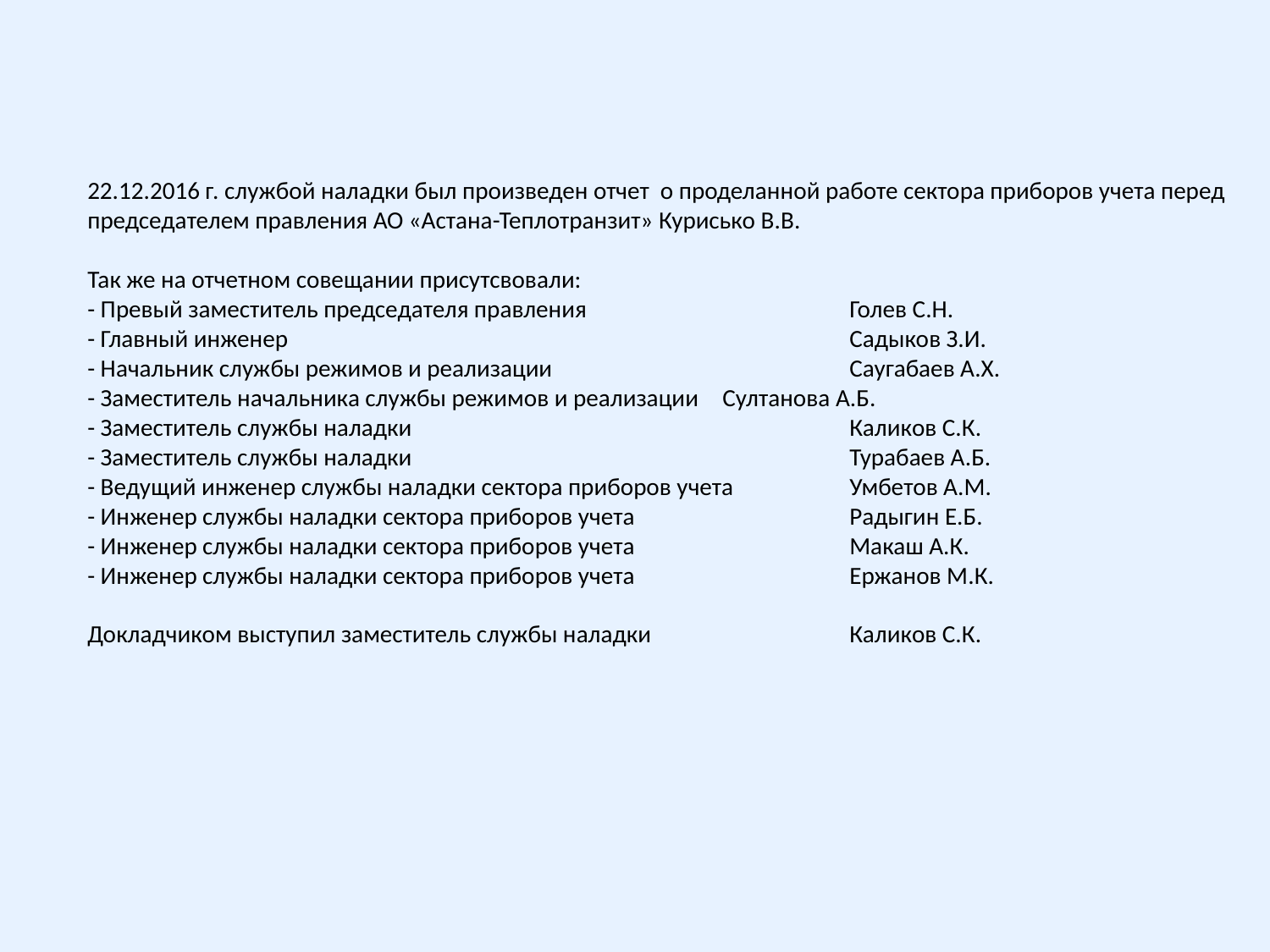

22.12.2016 г. службой наладки был произведен отчет  о проделанной работе сектора приборов учета перед председателем правления АО «Астана-Теплотранзит» Курисько В.В.

Так же на отчетном совещании присутсвовали:
- Превый заместитель председателя правления 			Голев С.Н.
- Главный инженер 					Садыков З.И.
- Начальник службы режимов и реализации 			Саугабаев А.Х.
- Заместитель начальника службы режимов и реализации 	Султанова А.Б.
- Заместитель службы наладки 				Каликов С.К.
- Заместитель службы наладки 				Турабаев А.Б.
- Ведущий инженер службы наладки сектора приборов учета	Умбетов А.М.
- Инженер службы наладки сектора приборов учета		Радыгин Е.Б.
- Инженер службы наладки сектора приборов учета		Макаш А.К.
- Инженер службы наладки сектора приборов учета		Ержанов М.К.

Докладчиком выступил заместитель службы наладки 		Каликов С.К.